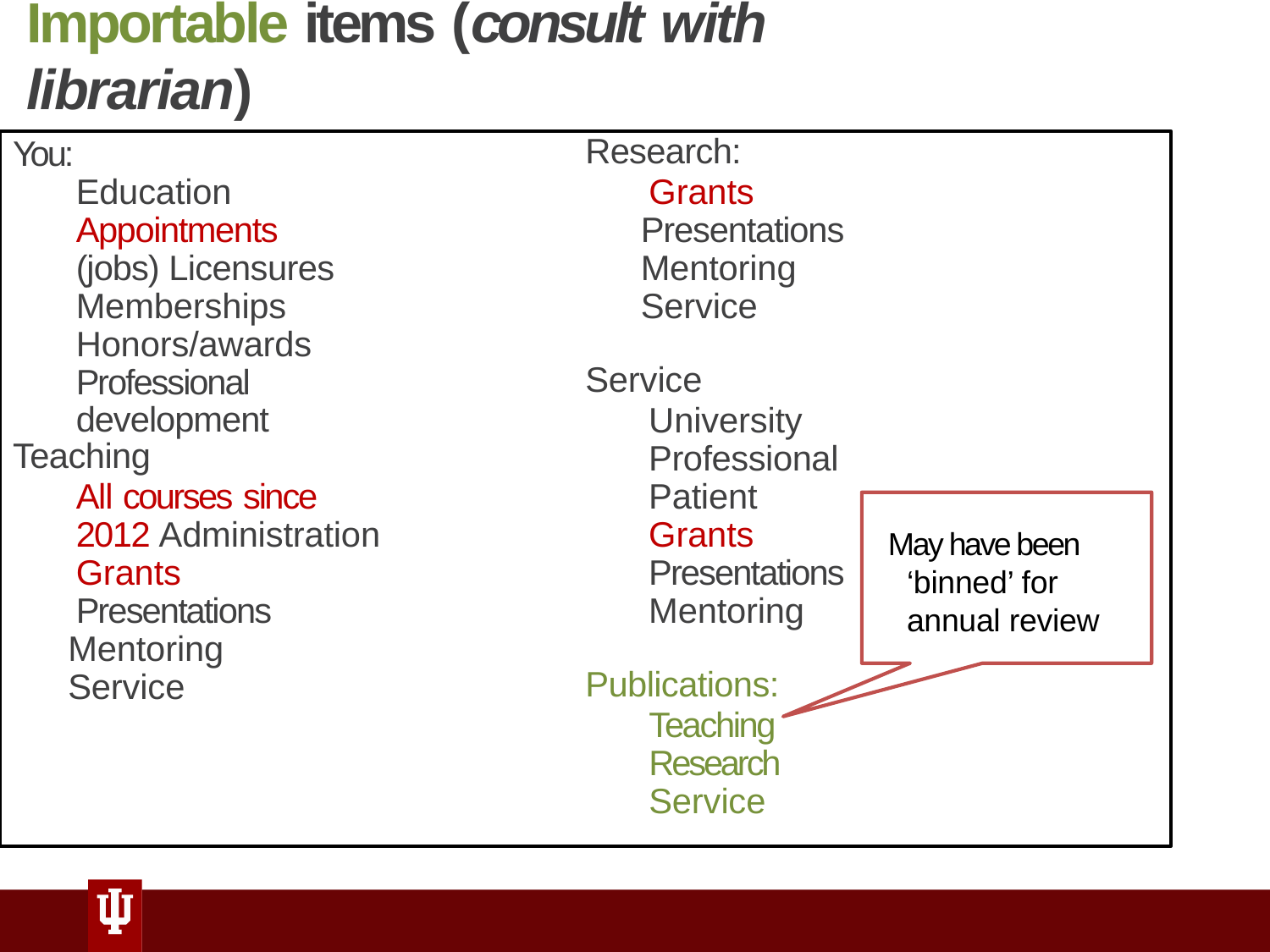

IUPUI
# Importable items (consult with librarian)
You:
Research:
Grants Presentations Mentoring Service

Education Appointments (jobs) Licensures Memberships Honors/awards
Professional development
Service
University Professional Patient Grants Presentations Mentoring
Teaching
All courses since 2012 Administration Grants
Presentations Mentoring Service

May have been ‘binned’ for annual review
Publications:
Teaching Research Service